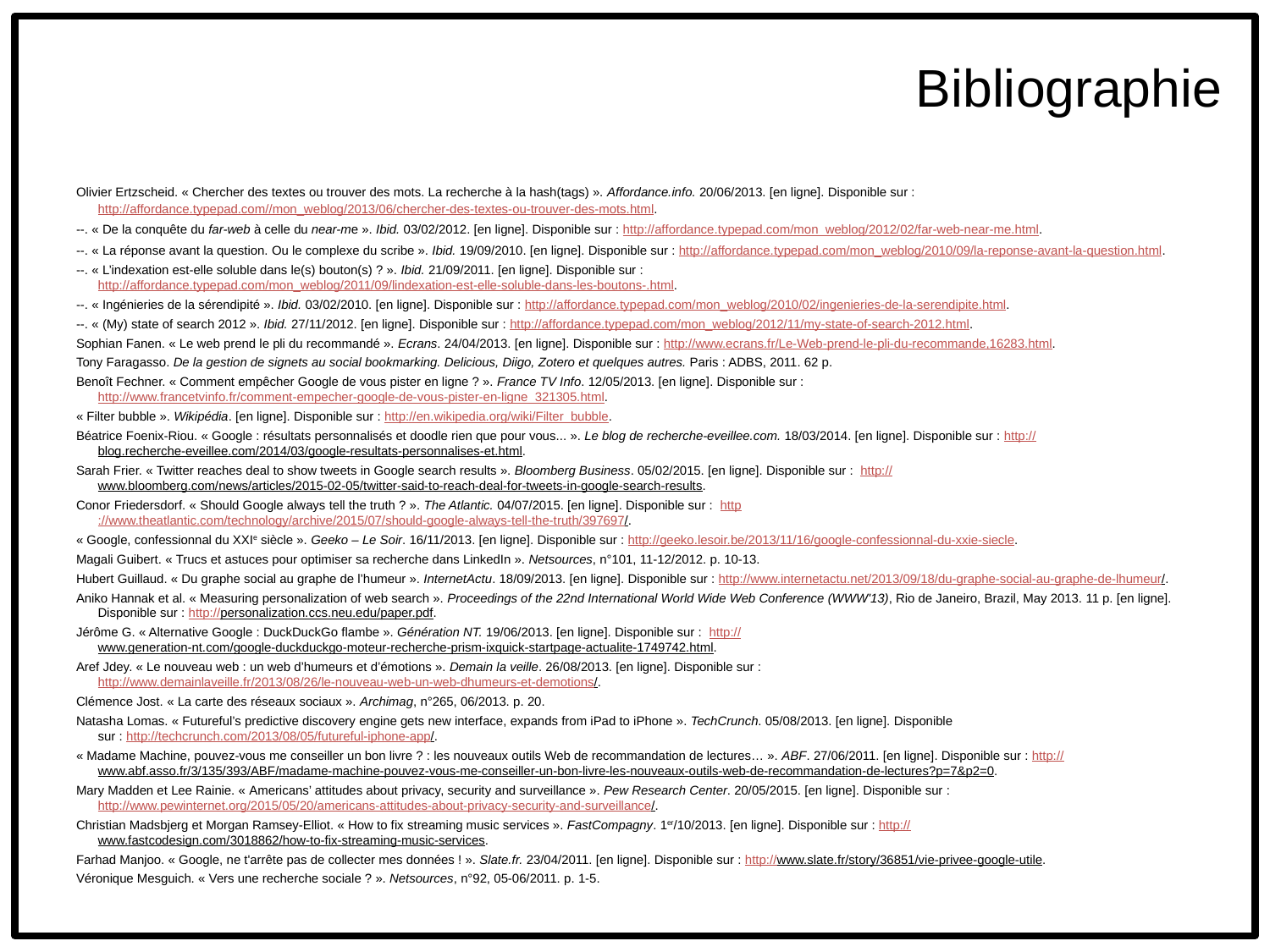

Bibliographie
Olivier Ertzscheid. « Chercher des textes ou trouver des mots. La recherche à la hash(tags) ». Affordance.info. 20/06/2013. [en ligne]. Disponible sur : http://affordance.typepad.com//mon_weblog/2013/06/chercher-des-textes-ou-trouver-des-mots.html.
--. « De la conquête du far-web à celle du near-me ». Ibid. 03/02/2012. [en ligne]. Disponible sur : http://affordance.typepad.com/mon_weblog/2012/02/far-web-near-me.html.
--. « La réponse avant la question. Ou le complexe du scribe ». Ibid. 19/09/2010. [en ligne]. Disponible sur : http://affordance.typepad.com/mon_weblog/2010/09/la-reponse-avant-la-question.html.
--. « L’indexation est-elle soluble dans le(s) bouton(s) ? ». Ibid. 21/09/2011. [en ligne]. Disponible sur : http://affordance.typepad.com/mon_weblog/2011/09/lindexation-est-elle-soluble-dans-les-boutons-.html.
--. « Ingénieries de la sérendipité ». Ibid. 03/02/2010. [en ligne]. Disponible sur : http://affordance.typepad.com/mon_weblog/2010/02/ingenieries-de-la-serendipite.html.
--. « (My) state of search 2012 ». Ibid. 27/11/2012. [en ligne]. Disponible sur : http://affordance.typepad.com/mon_weblog/2012/11/my-state-of-search-2012.html.
Sophian Fanen. « Le web prend le pli du recommandé ». Ecrans. 24/04/2013. [en ligne]. Disponible sur : http://www.ecrans.fr/Le-Web-prend-le-pli-du-recommande,16283.html.
Tony Faragasso. De la gestion de signets au social bookmarking. Delicious, Diigo, Zotero et quelques autres. Paris : ADBS, 2011. 62 p.
Benoît Fechner. « Comment empêcher Google de vous pister en ligne ? ». France TV Info. 12/05/2013. [en ligne]. Disponible sur : http://www.francetvinfo.fr/comment-empecher-google-de-vous-pister-en-ligne_321305.html.
« Filter bubble ». Wikipédia. [en ligne]. Disponible sur : http://en.wikipedia.org/wiki/Filter_bubble.
Béatrice Foenix-Riou. « Google : résultats personnalisés et doodle rien que pour vous... ». Le blog de recherche-eveillee.com. 18/03/2014. [en ligne]. Disponible sur : http://blog.recherche-eveillee.com/2014/03/google-resultats-personnalises-et.html.
Sarah Frier. « Twitter reaches deal to show tweets in Google search results ». Bloomberg Business. 05/02/2015. [en ligne]. Disponible sur :  http://www.bloomberg.com/news/articles/2015-02-05/twitter-said-to-reach-deal-for-tweets-in-google-search-results.
Conor Friedersdorf. « Should Google always tell the truth ? ». The Atlantic. 04/07/2015. [en ligne]. Disponible sur :  http://www.theatlantic.com/technology/archive/2015/07/should-google-always-tell-the-truth/397697/.
« Google, confessionnal du XXIe siècle ». Geeko – Le Soir. 16/11/2013. [en ligne]. Disponible sur : http://geeko.lesoir.be/2013/11/16/google-confessionnal-du-xxie-siecle.
Magali Guibert. « Trucs et astuces pour optimiser sa recherche dans LinkedIn ». Netsources, n°101, 11-12/2012. p. 10-13.
Hubert Guillaud. « Du graphe social au graphe de l’humeur ». InternetActu. 18/09/2013. [en ligne]. Disponible sur : http://www.internetactu.net/2013/09/18/du-graphe-social-au-graphe-de-lhumeur/.
Aniko Hannak et al. « Measuring personalization of web search ». Proceedings of the 22nd International World Wide Web Conference (WWW'13), Rio de Janeiro, Brazil, May 2013. 11 p. [en ligne]. Disponible sur : http://personalization.ccs.neu.edu/paper.pdf.
Jérôme G. « Alternative Google : DuckDuckGo flambe ». Génération NT. 19/06/2013. [en ligne]. Disponible sur :  http://www.generation-nt.com/google-duckduckgo-moteur-recherche-prism-ixquick-startpage-actualite-1749742.html.
Aref Jdey. « Le nouveau web : un web d’humeurs et d’émotions ». Demain la veille. 26/08/2013. [en ligne]. Disponible sur : http://www.demainlaveille.fr/2013/08/26/le-nouveau-web-un-web-dhumeurs-et-demotions/.
Clémence Jost. « La carte des réseaux sociaux ». Archimag, n°265, 06/2013. p. 20.
Natasha Lomas. « Futureful’s predictive discovery engine gets new interface, expands from iPad to iPhone ». TechCrunch. 05/08/2013. [en ligne]. Disponible
sur : http://techcrunch.com/2013/08/05/futureful-iphone-app/.
« Madame Machine, pouvez-vous me conseiller un bon livre ? : les nouveaux outils Web de recommandation de lectures… ». ABF. 27/06/2011. [en ligne]. Disponible sur : http://www.abf.asso.fr/3/135/393/ABF/madame-machine-pouvez-vous-me-conseiller-un-bon-livre-les-nouveaux-outils-web-de-recommandation-de-lectures?p=7&p2=0.
Mary Madden et Lee Rainie. « Americans’ attitudes about privacy, security and surveillance ». Pew Research Center. 20/05/2015. [en ligne]. Disponible sur : http://www.pewinternet.org/2015/05/20/americans-attitudes-about-privacy-security-and-surveillance/.
Christian Madsbjerg et Morgan Ramsey-Elliot. « How to fix streaming music services ». FastCompagny. 1er/10/2013. [en ligne]. Disponible sur : http://www.fastcodesign.com/3018862/how-to-fix-streaming-music-services.
Farhad Manjoo. « Google, ne t'arrête pas de collecter mes données ! ». Slate.fr. 23/04/2011. [en ligne]. Disponible sur : http://www.slate.fr/story/36851/vie-privee-google-utile.
Véronique Mesguich. « Vers une recherche sociale ? ». Netsources, n°92, 05-06/2011. p. 1-5.